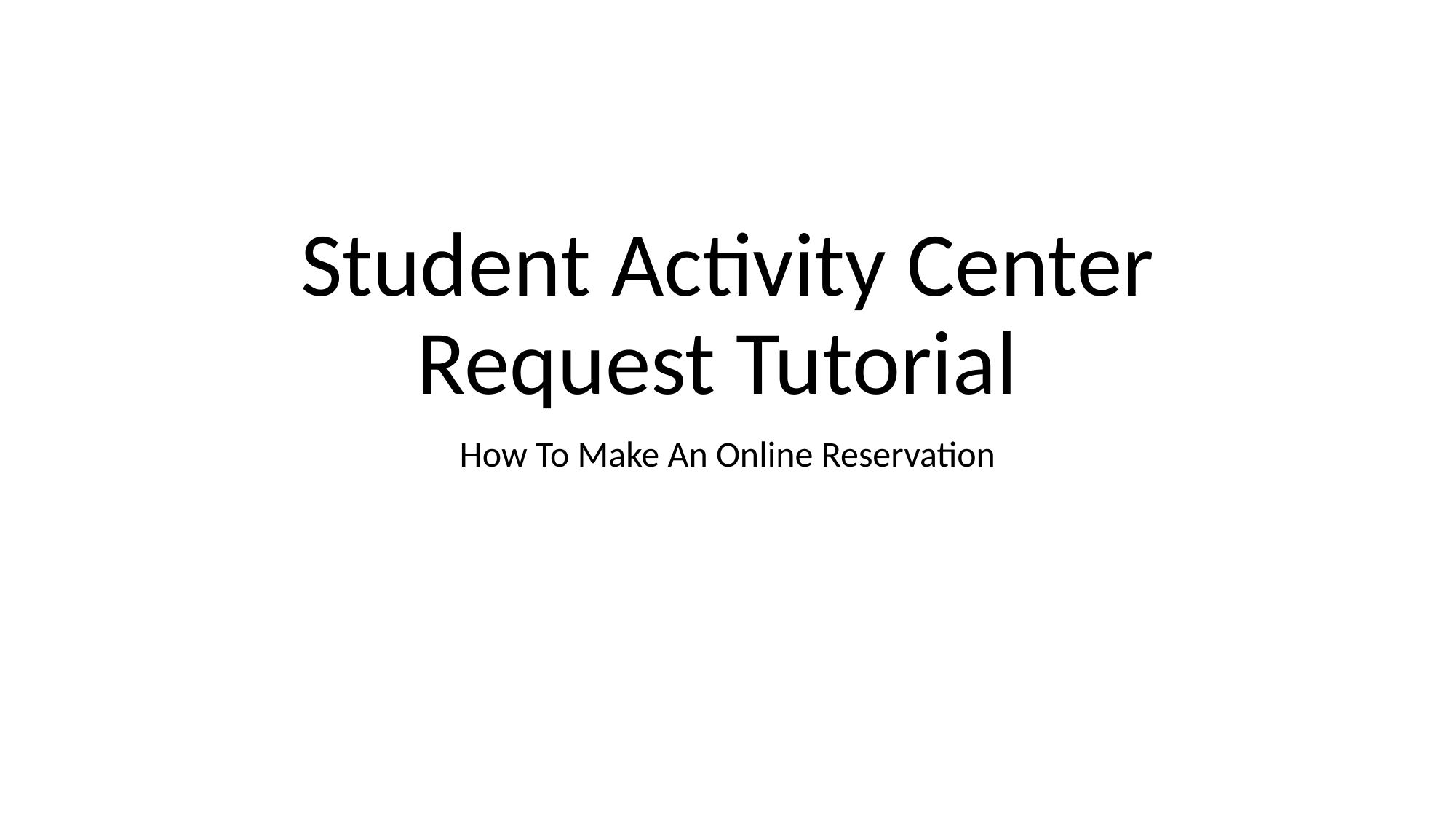

# Student Activity Center Request Tutorial
How To Make An Online Reservation